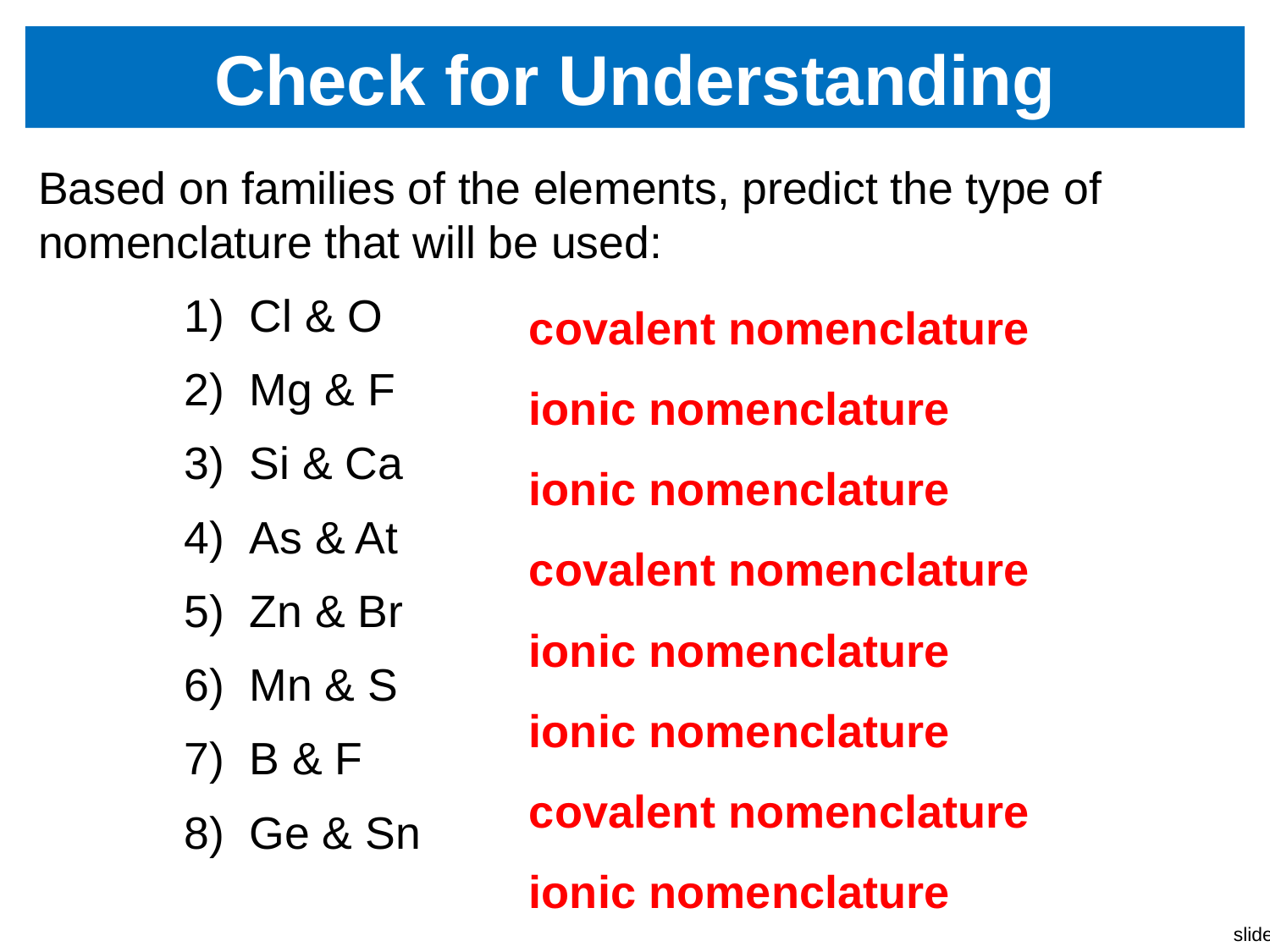

# Check for Understanding
Based on families of the elements, predict the type of nomenclature that will be used:
Cl & O
Mg & F
Si & Ca
As & At
Zn & Br
Mn & S
B & F
Ge & Sn
covalent nomenclature
ionic nomenclature
ionic nomenclature
covalent nomenclature
ionic nomenclature
ionic nomenclature
covalent nomenclature
ionic nomenclature